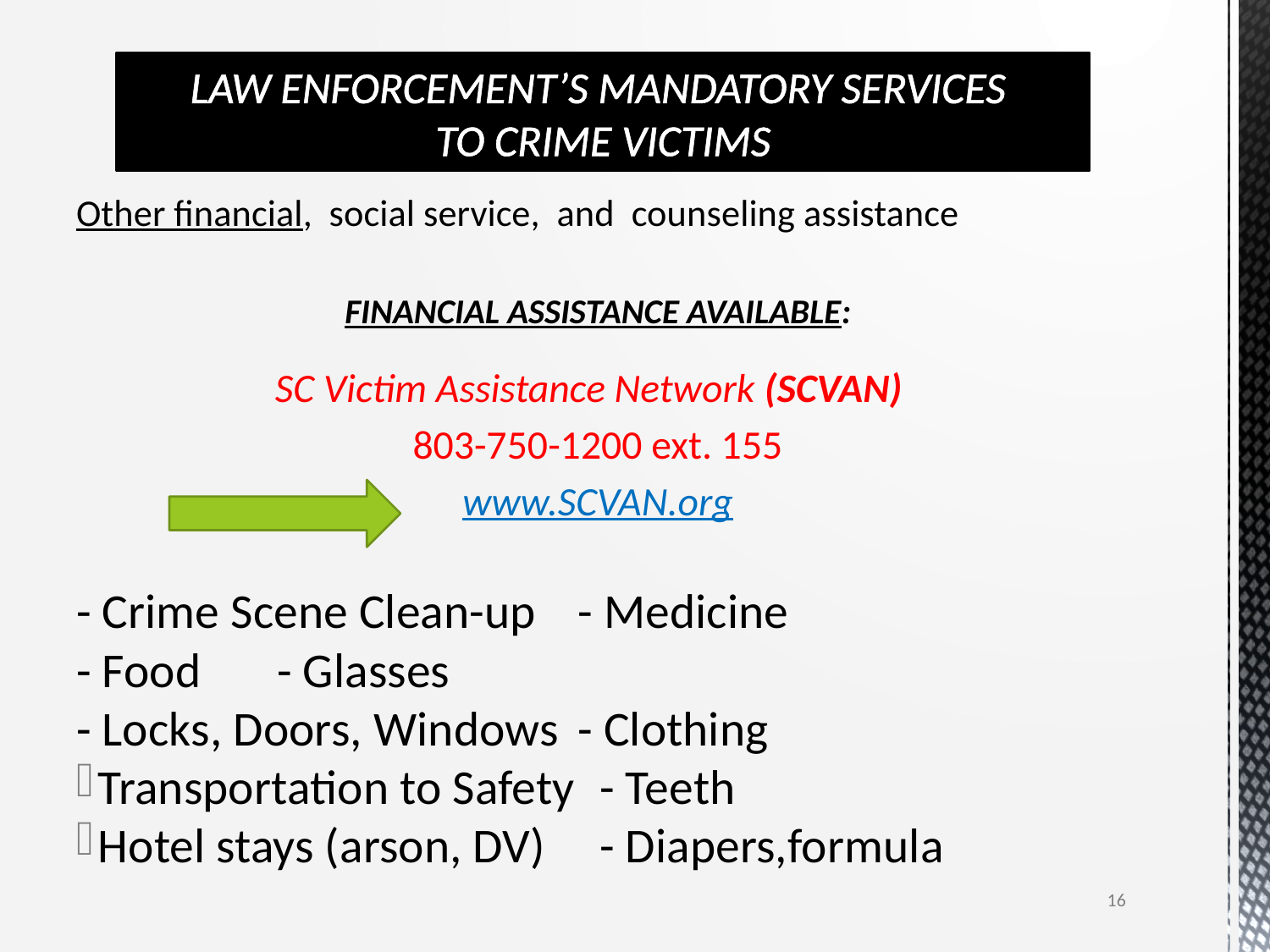

LAW ENFORCEMENT’S MANDATORY SERVICES
TO CRIME VICTIMS

Other financial,  social service,  and  counseling assistance

FINANCIAL ASSISTANCE AVAILABLE:

SC Victim Assistance Network (SCVAN)
803-750-1200 ext. 155
www.SCVAN.org

- Crime Scene Clean-up	- Medicine
- Food				- Glasses
- Locks, Doors, Windows	- Clothing
Transportation to Safety	- Teeth
Hotel stays (arson, DV)	- Diapers,formula

16